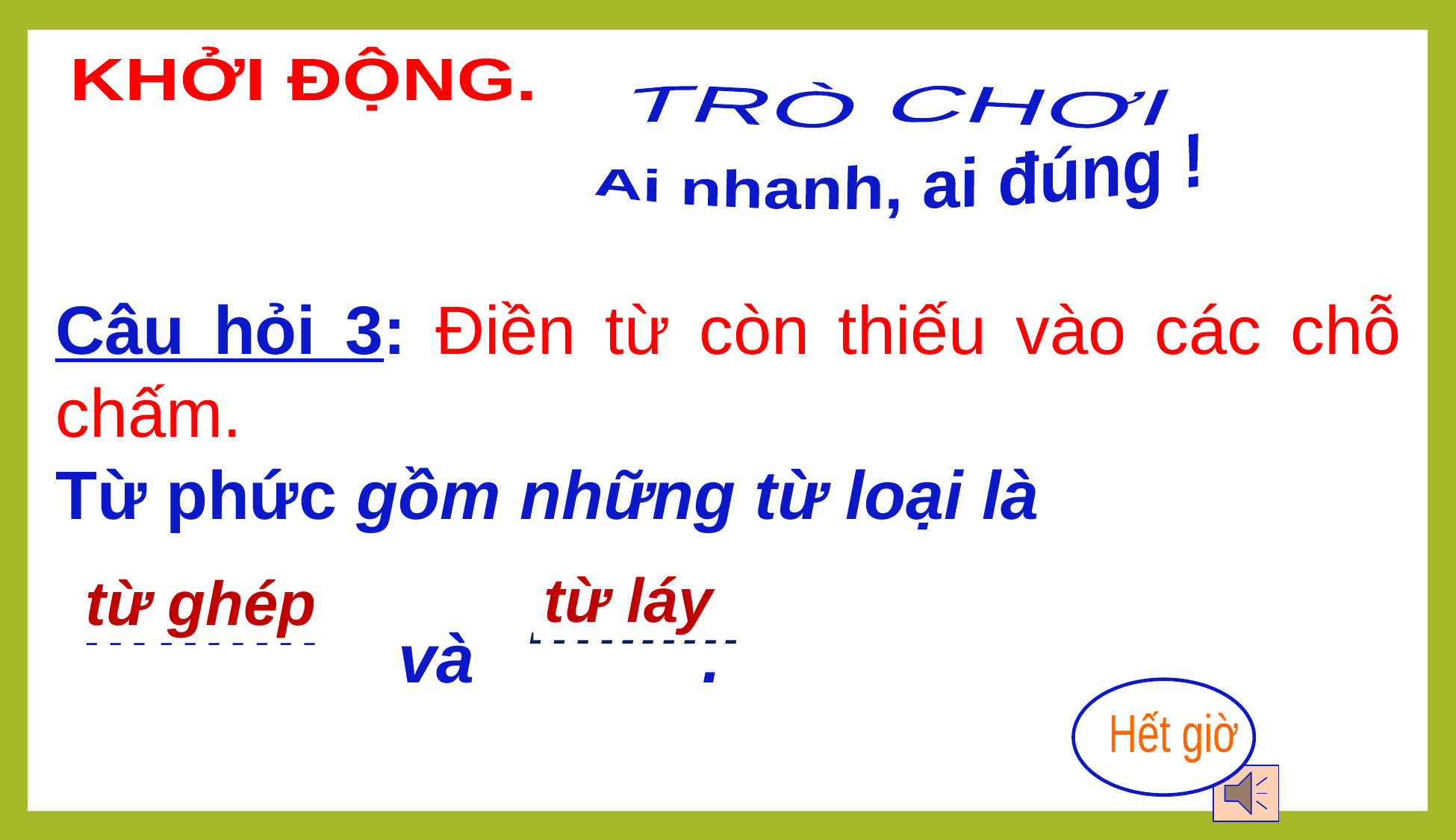

KHỞI ĐỘNG.
TRÒ CHƠI
 Ai nhanh, ai đúng !
Câu hỏi 3: Điền từ còn thiếu vào các chỗ chấm.
Từ phức gồm những từ loại là
                  và            .

từ láy
từ ghép
….......

…….…

Hết giờ
1
2
5
0
3
4